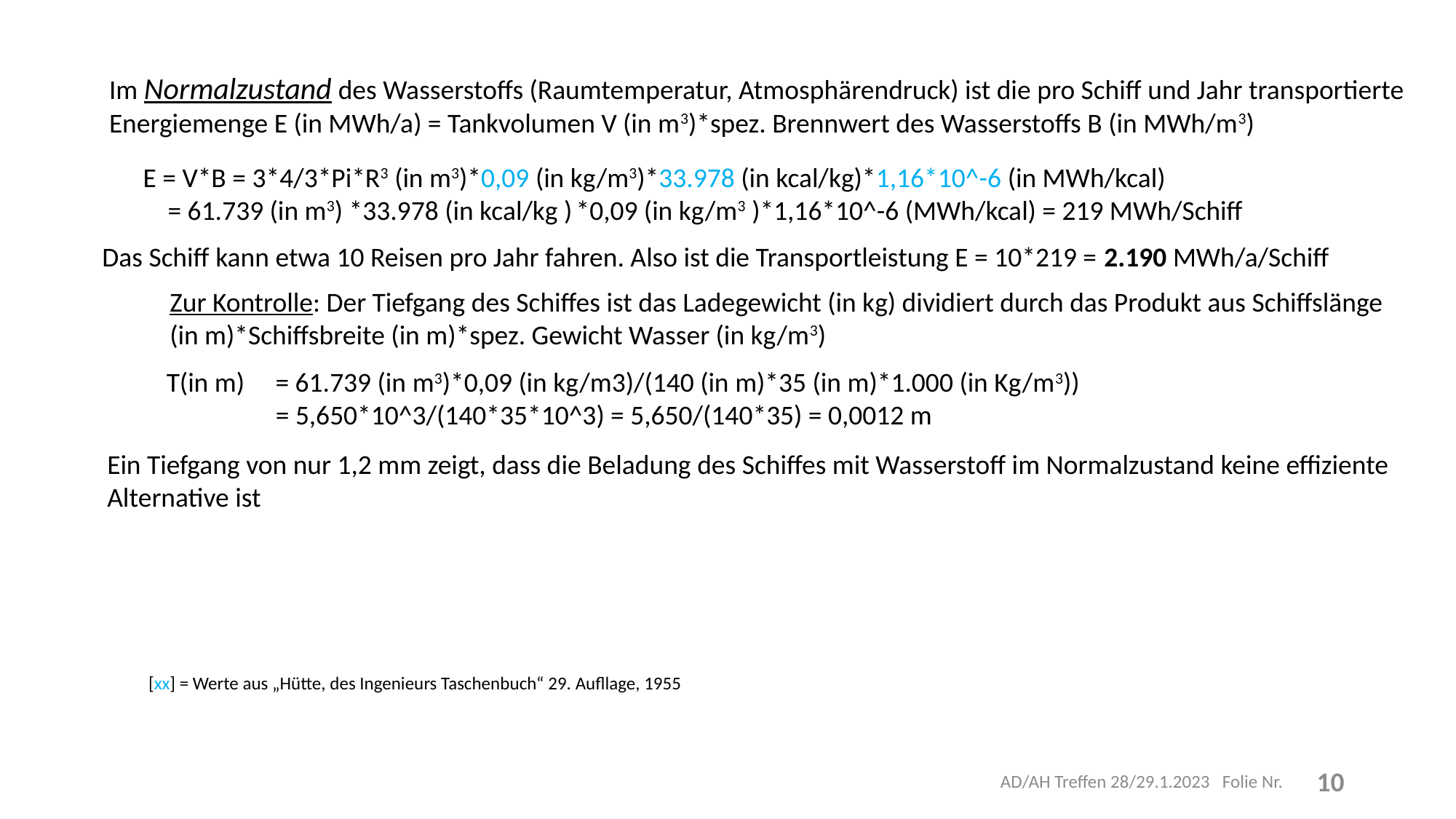

Im Normalzustand des Wasserstoffs (Raumtemperatur, Atmosphärendruck) ist die pro Schiff und Jahr transportierte
Energiemenge E (in MWh/a) = Tankvolumen V (in m3)*spez. Brennwert des Wasserstoffs B (in MWh/m3)
E = V*B = 3*4/3*Pi*R3 (in m3)*0,09 (in kg/m3)*33.978 (in kcal/kg)*1,16*10^-6 (in MWh/kcal)
    = 61.739 (in m3) *33.978 (in kcal/kg ) *0,09 (in kg/m3 )*1,16*10^-6 (MWh/kcal) = 219 MWh/Schiff
Das Schiff kann etwa 10 Reisen pro Jahr fahren. Also ist die Transportleistung E = 10*219 = 2.190 MWh/a/Schiff
Zur Kontrolle: Der Tiefgang des Schiffes ist das Ladegewicht (in kg) dividiert durch das Produkt aus Schiffslänge
(in m)*Schiffsbreite (in m)*spez. Gewicht Wasser (in kg/m3)
T(in m)     = 61.739 (in m3)*0,09 (in kg/m3)/(140 (in m)*35 (in m)*1.000 (in Kg/m3))
	= 5,650*10^3/(140*35*10^3) = 5,650/(140*35) = 0,0012 m
Ein Tiefgang von nur 1,2 mm zeigt, dass die Beladung des Schiffes mit Wasserstoff im Normalzustand keine effiziente
Alternative ist
[xx] = Werte aus „Hütte, des Ingenieurs Taschenbuch“ 29. Aufllage, 1955
AD/AH Treffen 28/29.1.2023   Folie Nr.
10